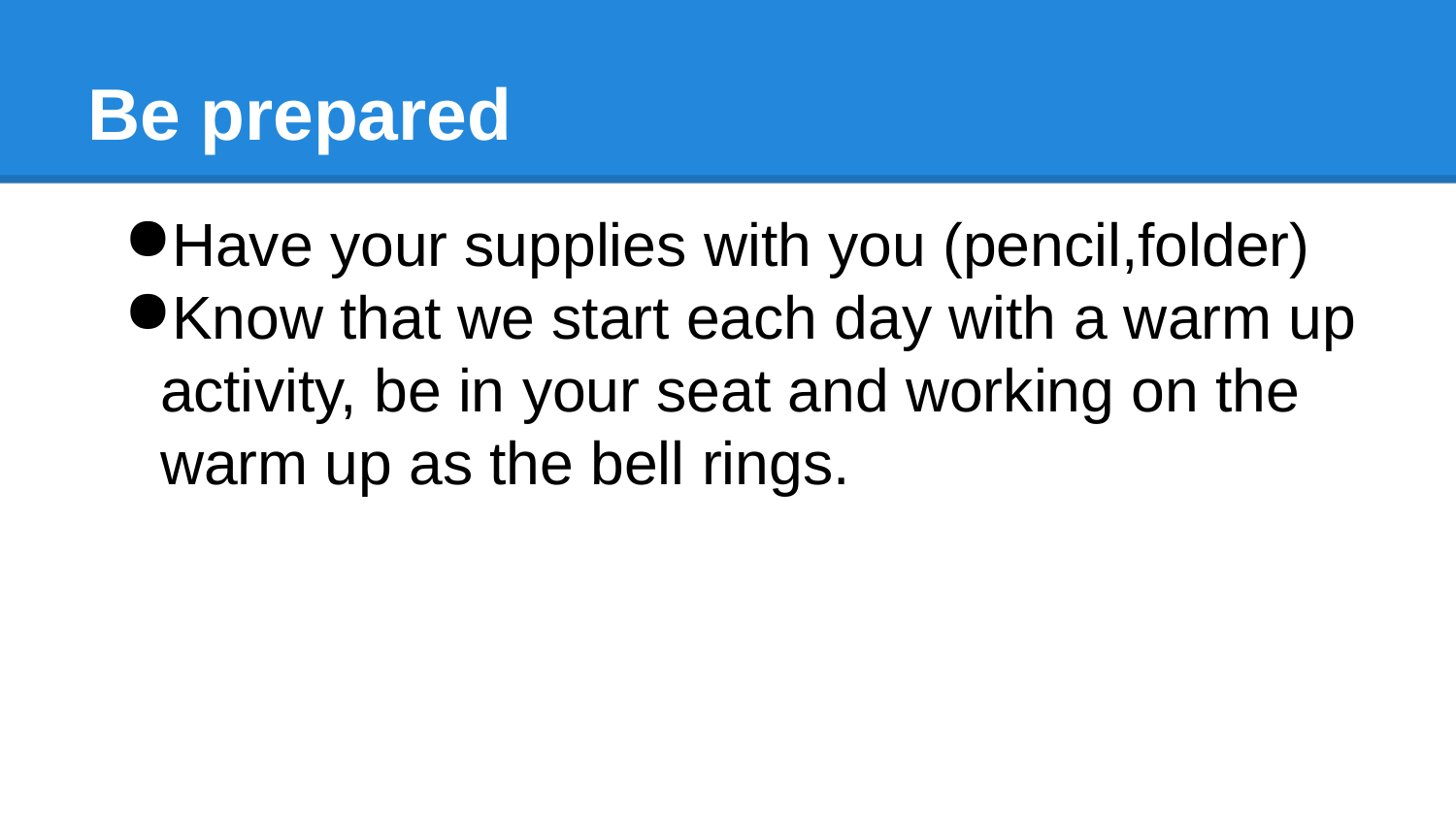

# Be prepared
Have your supplies with you (pencil,folder)
Know that we start each day with a warm up activity, be in your seat and working on the warm up as the bell rings.